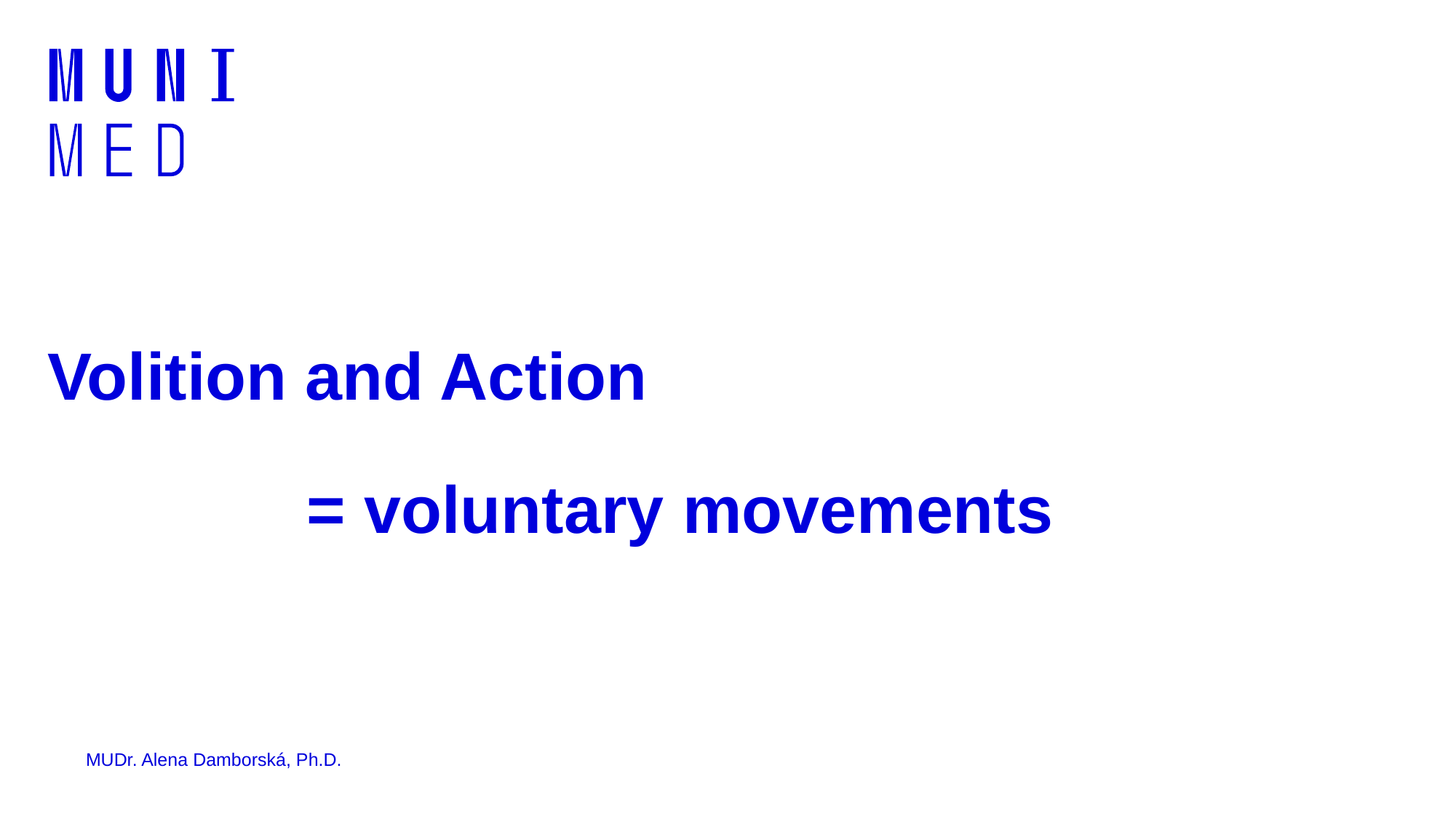

# Volition and Action = voluntary movements
MUDr. Alena Damborská, Ph.D.